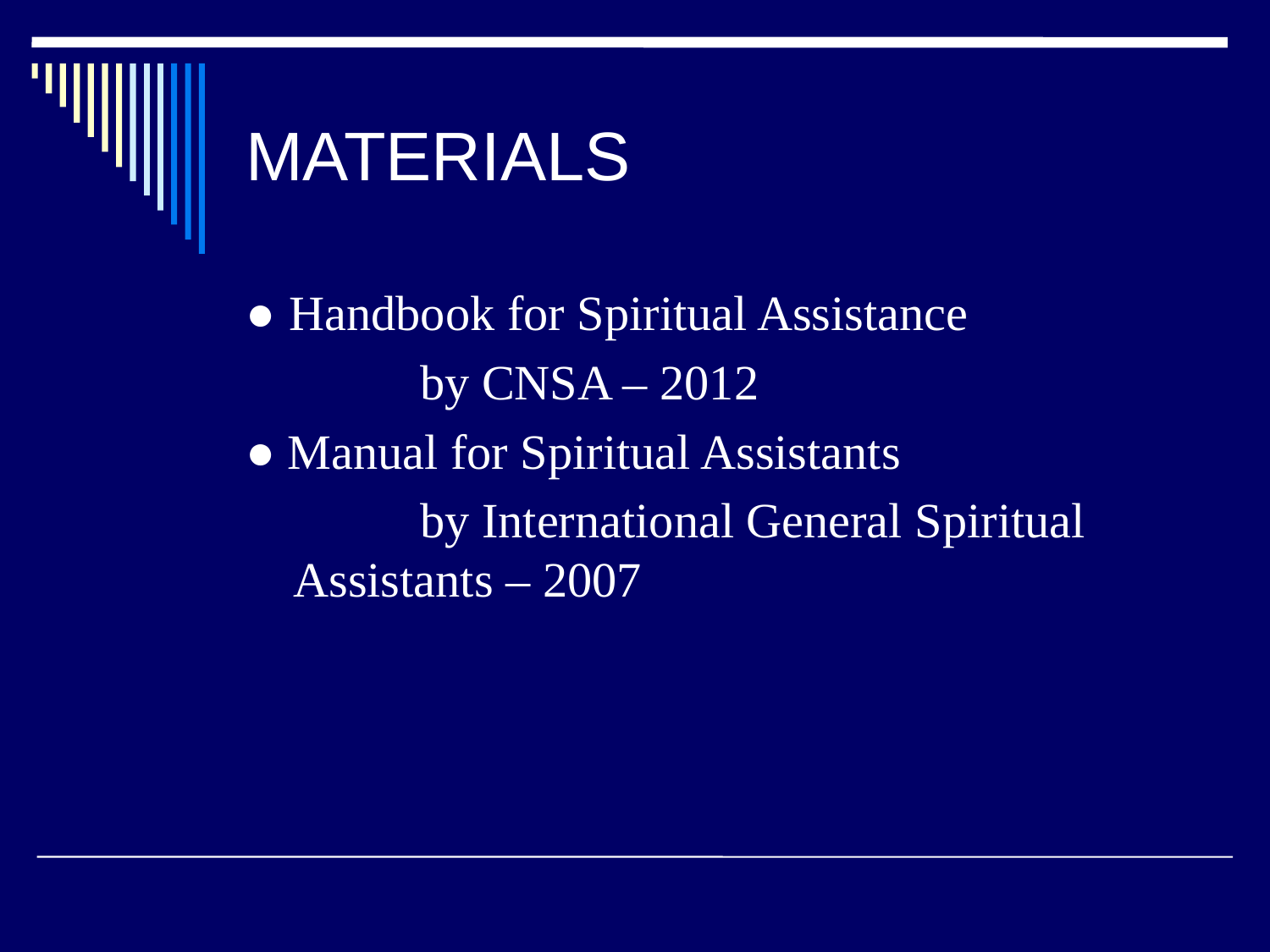

# MATERIALS
● Handbook for Spiritual Assistance
		by CNSA – 2012
● Manual for Spiritual Assistants
		by International General Spiritual 	Assistants – 2007